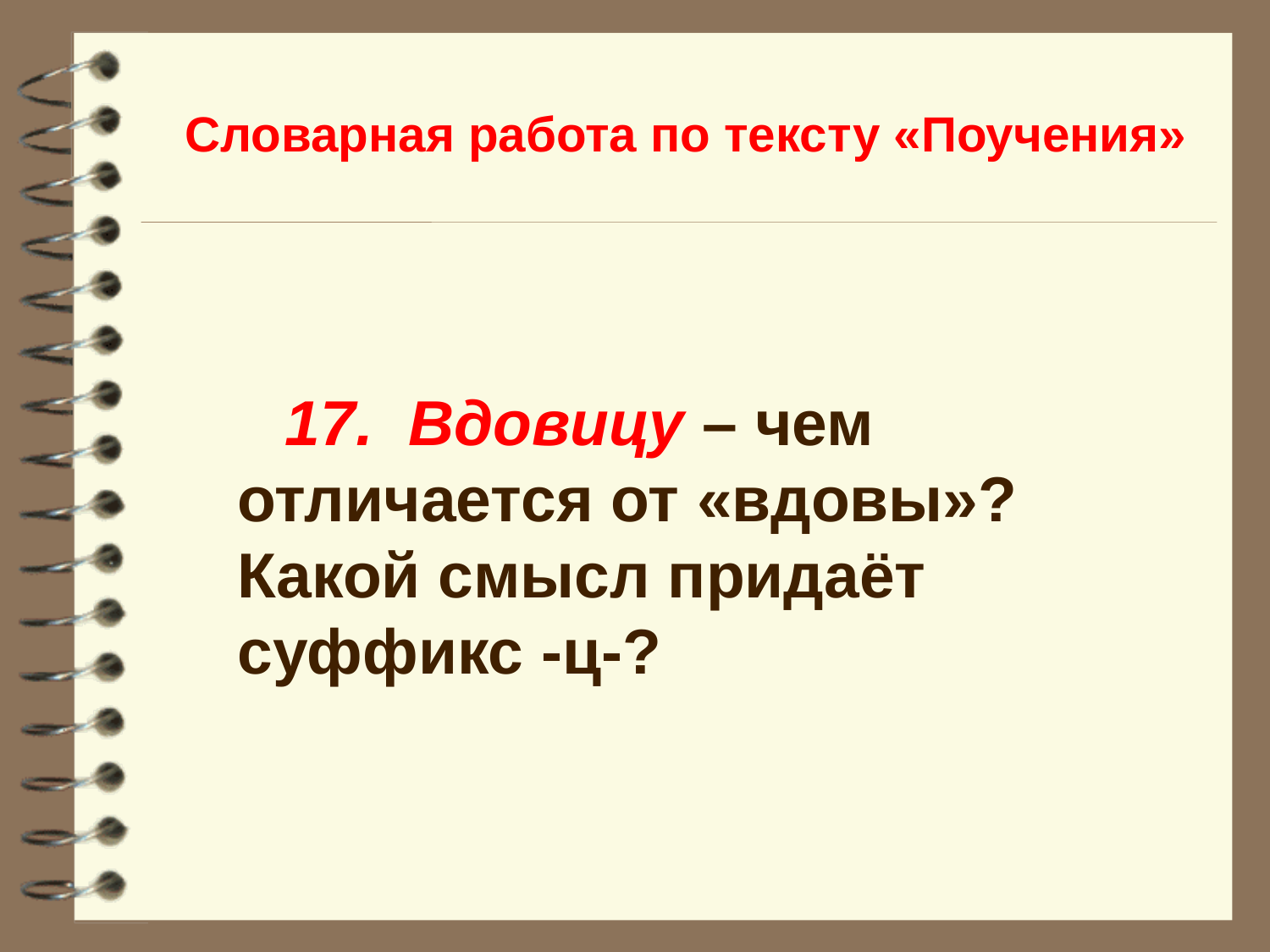

Словарная работа по тексту «Поучения»
17.  Вдовицу – чем отличается от «вдовы»? Какой смысл придаёт суффикс -ц-?